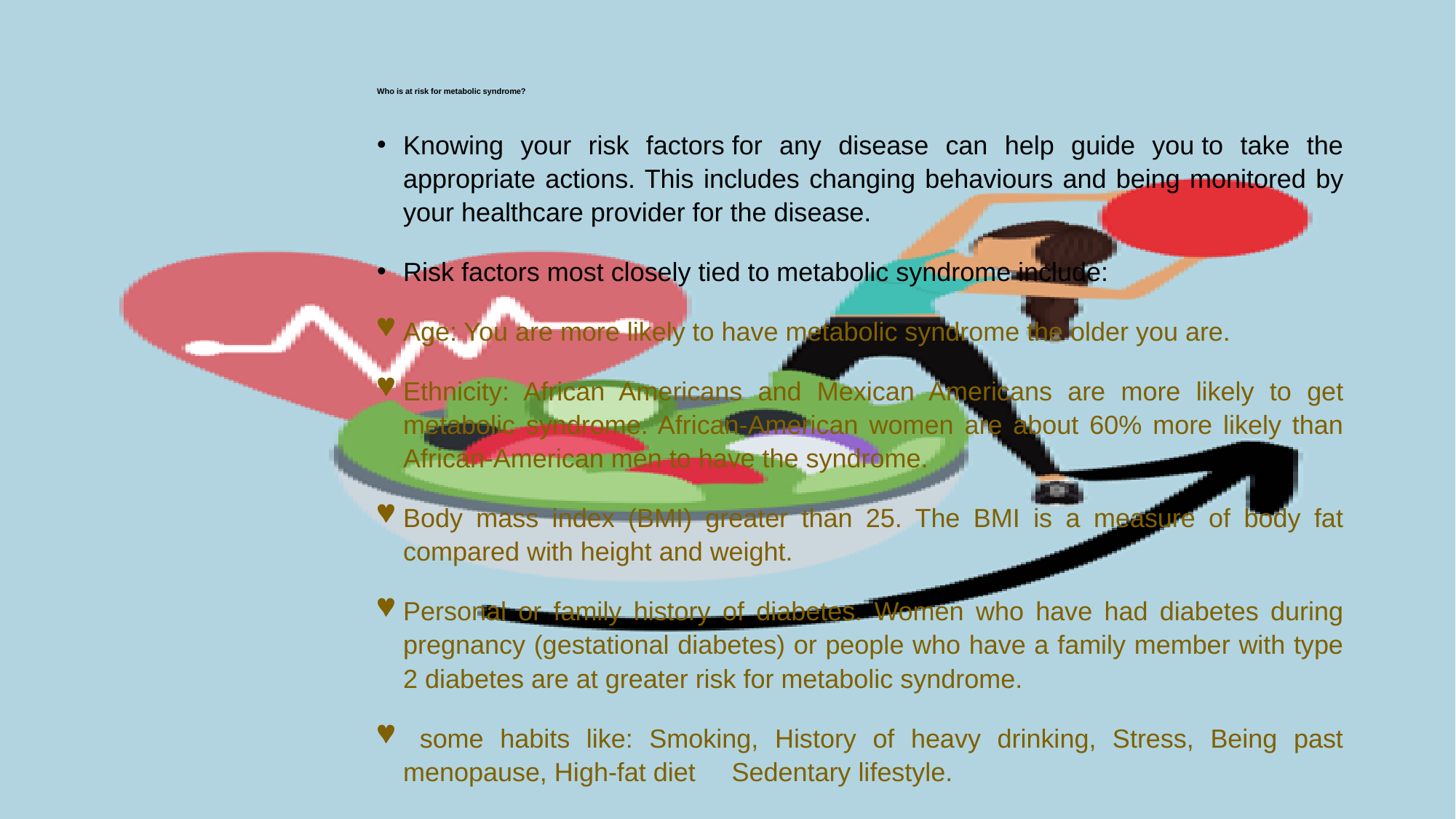

# Who is at risk for metabolic syndrome?
Knowing your risk factors for any disease can help guide you to take the appropriate actions. This includes changing behaviours and being monitored by your healthcare provider for the disease.
Risk factors most closely tied to metabolic syndrome include:
Age: You are more likely to have metabolic syndrome the older you are.
Ethnicity: African Americans and Mexican Americans are more likely to get metabolic syndrome. African-American women are about 60% more likely than African-American men to have the syndrome.
Body mass index (BMI) greater than 25. The BMI is a measure of body fat compared with height and weight.
Personal or family history of diabetes. Women who have had diabetes during pregnancy (gestational diabetes) or people who have a family member with type 2 diabetes are at greater risk for metabolic syndrome.
 some habits like: Smoking, History of heavy drinking, Stress, Being past menopause, High-fat diet     Sedentary lifestyle.